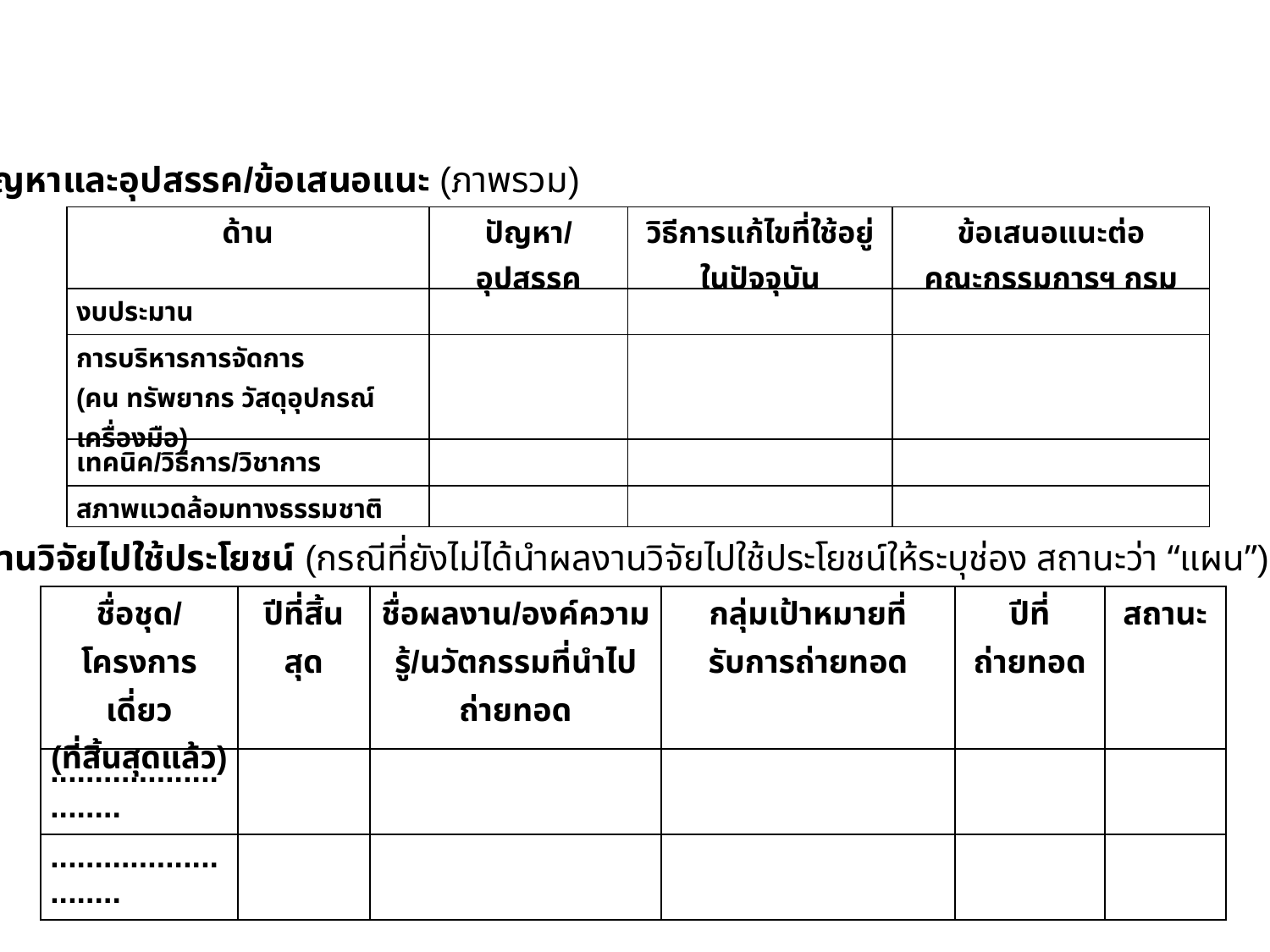

ปัญหาและอุปสรรค/ข้อเสนอแนะ (ภาพรวม)
| ด้าน | ปัญหา/อุปสรรค | วิธีการแก้ไขที่ใช้อยู่ในปัจจุบัน | ข้อเสนอแนะต่อ คณะกรรมการฯ กรม |
| --- | --- | --- | --- |
| งบประมาน |  |  |  |
| การบริหารการจัดการ (คน ทรัพยากร วัสดุอุปกรณ์ เครื่องมือ) |  |  |  |
| เทคนิค/วิธีการ/วิชาการ |  |  |  |
| สภาพแวดล้อมทางธรรมชาติ |  |  |  |
การนำผลงานวิจัยไปใช้ประโยชน์ (กรณีที่ยังไม่ได้นำผลงานวิจัยไปใช้ประโยชน์ให้ระบุช่อง สถานะว่า “แผน”)
| ชื่อชุด/โครงการเดี่ยว (ที่สิ้นสุดแล้ว) | ปีที่สิ้นสุด | ชื่อผลงาน/องค์ความรู้/นวัตกรรมที่นำไปถ่ายทอด | กลุ่มเป้าหมายที่ รับการถ่ายทอด | ปีที่ถ่ายทอด | สถานะ |
| --- | --- | --- | --- | --- | --- |
| ........................... |  |  |  |  |  |
| ........................... |  |  |  |  |  |